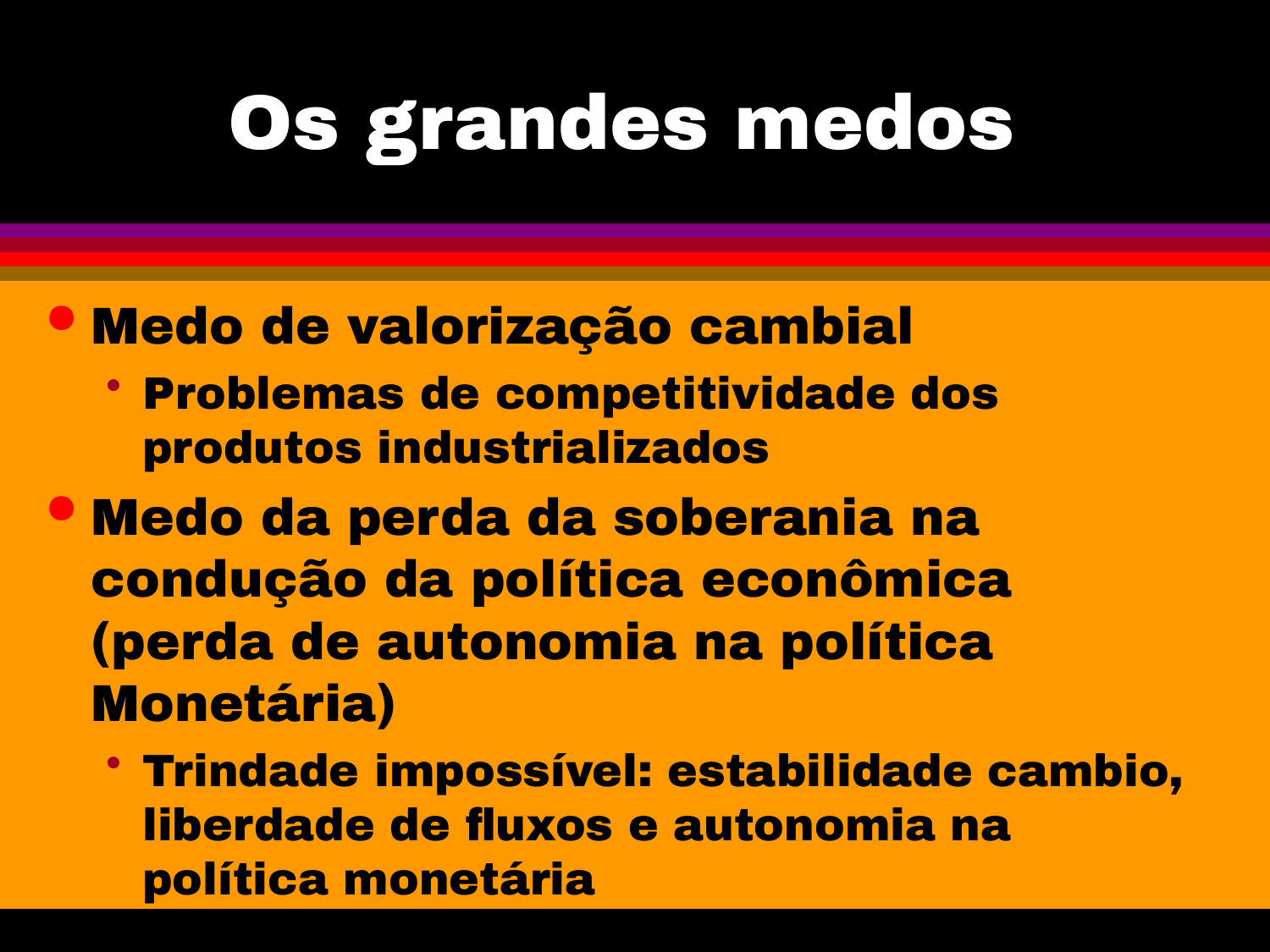

# Os grandes medos
Medo de valorização cambial
Problemas de competitividade dos produtos industrializados
Medo da perda da soberania na condução da política econômica (perda de autonomia na política Monetária)
Trindade impossível: estabilidade cambio, liberdade de fluxos e autonomia na política monetária